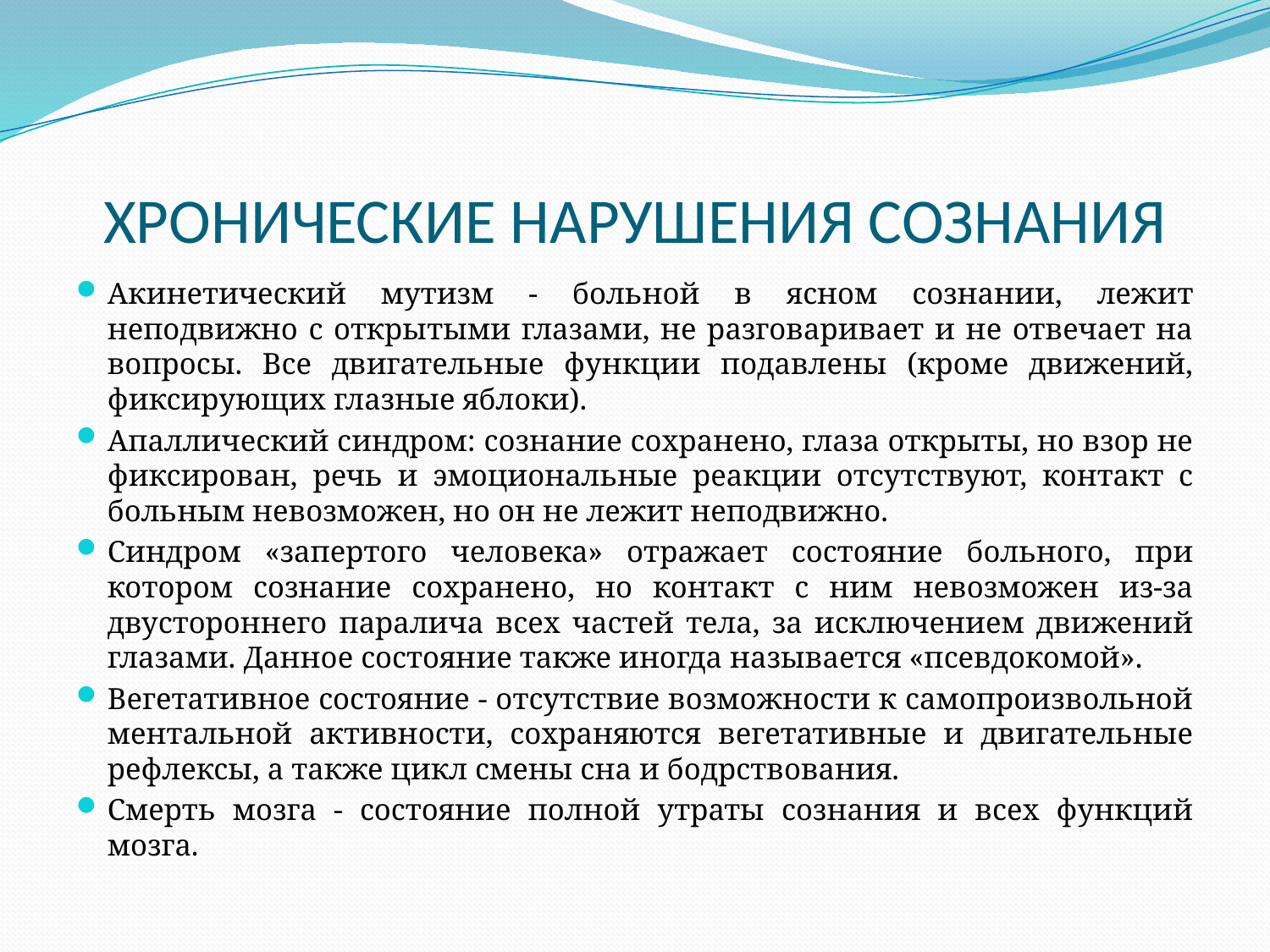

# ХРОНИЧЕСКИЕ НАРУШЕНИЯ СОЗНАНИЯ
Акинетический мутизм - больной в ясном сознании, лежит неподвижно с открытыми глазами, не разговаривает и не отвечает на вопросы. Все двигательные функции подавлены (кроме движений, фиксирующих глазные яблоки).
Апаллический синдром: сознание сохранено, глаза открыты, но взор не фиксирован, речь и эмоциональные реакции отсутствуют, контакт с больным невозможен, но он не лежит неподвижно.
Синдром «запертого человека» отражает состояние больного, при котором сознание сохранено, но контакт с ним невозможен из-за двустороннего паралича всех частей тела, за исключением движений глазами. Данное состояние также иногда называется «псевдокомой».
Вегетативное состояние - отсутствие возможности к самопроизвольной ментальной активности, сохраняются вегетативные и двигательные рефлексы, а также цикл смены сна и бодрствования.
Смерть мозга - состояние полной утраты сознания и всех функций мозга.